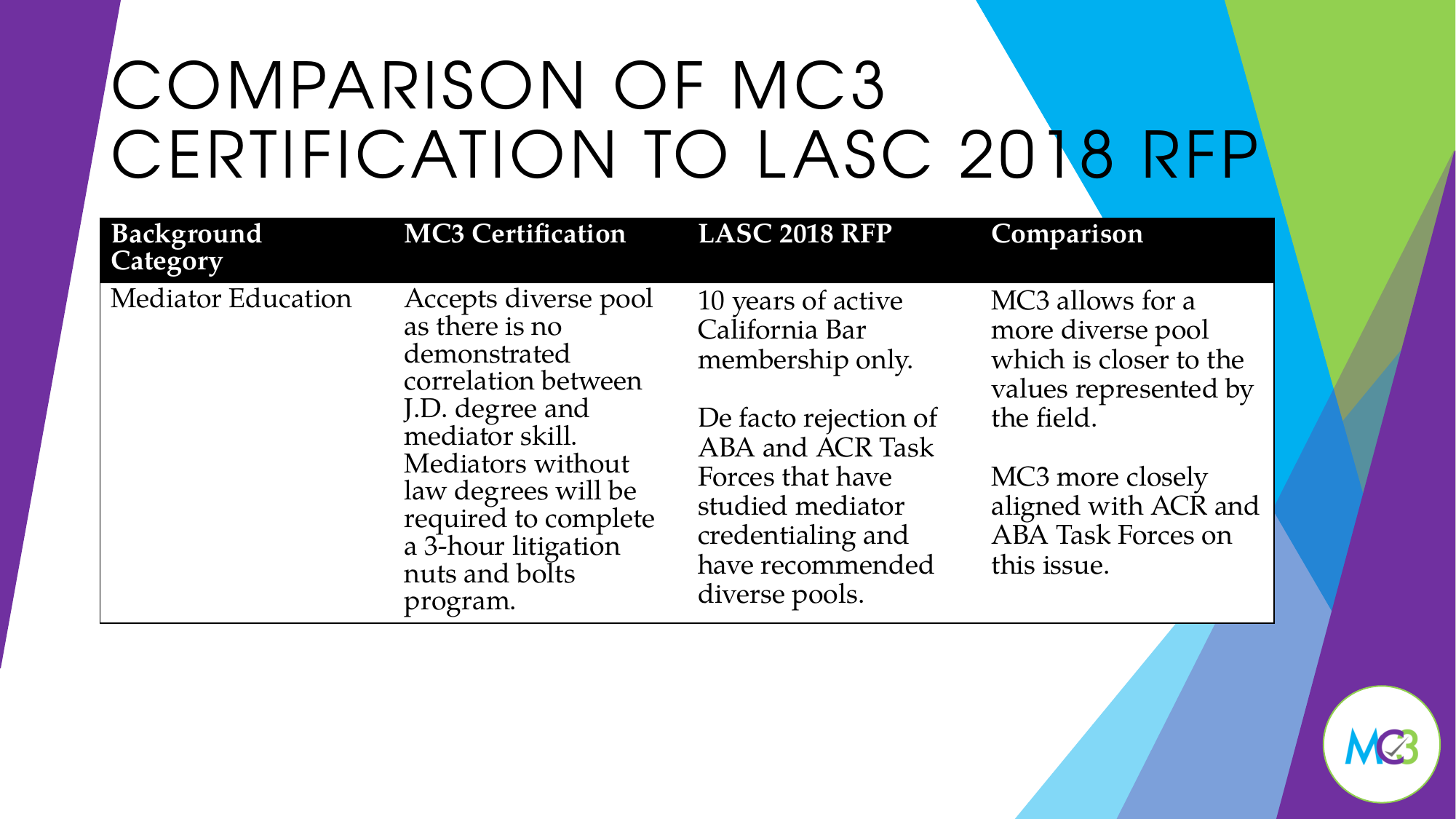

# Comparison of MC3 Certification to LASC 2018 RFP
| Background Category | MC3 Certification | LASC 2018 RFP | Comparison |
| --- | --- | --- | --- |
| Mediator Education | Accepts diverse pool as there is no demonstrated correlation between J.D. degree and mediator skill. Mediators without law degrees will be required to complete a 3-hour litigation nuts and bolts program. | 10 years of active California Bar membership only.   De facto rejection of ABA and ACR Task Forces that have studied mediator credentialing and have recommended diverse pools. | MC3 allows for a more diverse pool which is closer to the values represented by the field.   MC3 more closely aligned with ACR and ABA Task Forces on this issue. |